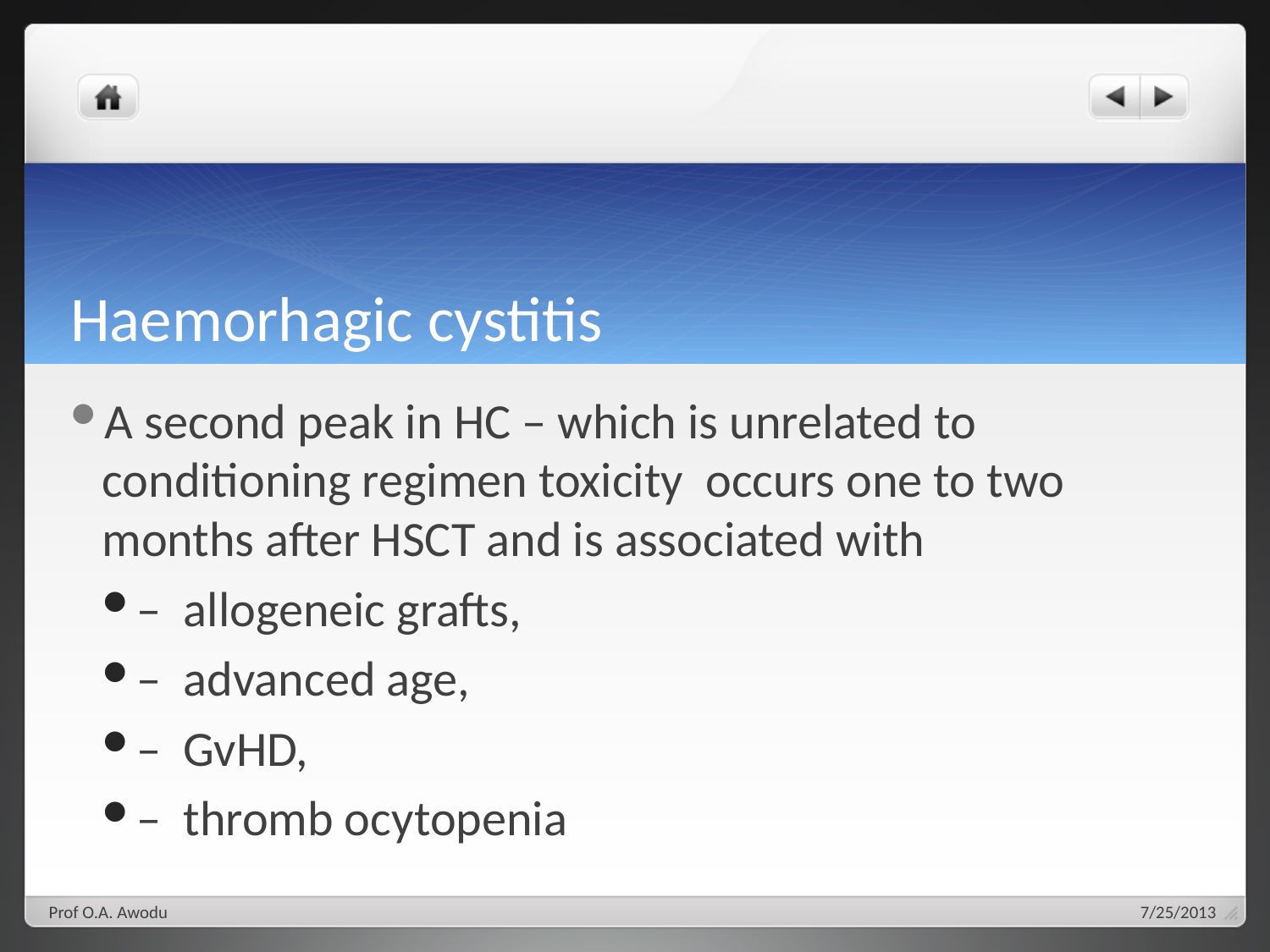

# Haemorhagic cystitis
A second peak in HC – which is unrelated to conditioning regimen toxicity  occurs one to two months after HSCT and is associated with
–  allogeneic grafts,
–  advanced age,
–  GvHD,
–  thromb ocytopenia
Prof O.A. Awodu
7/25/2013